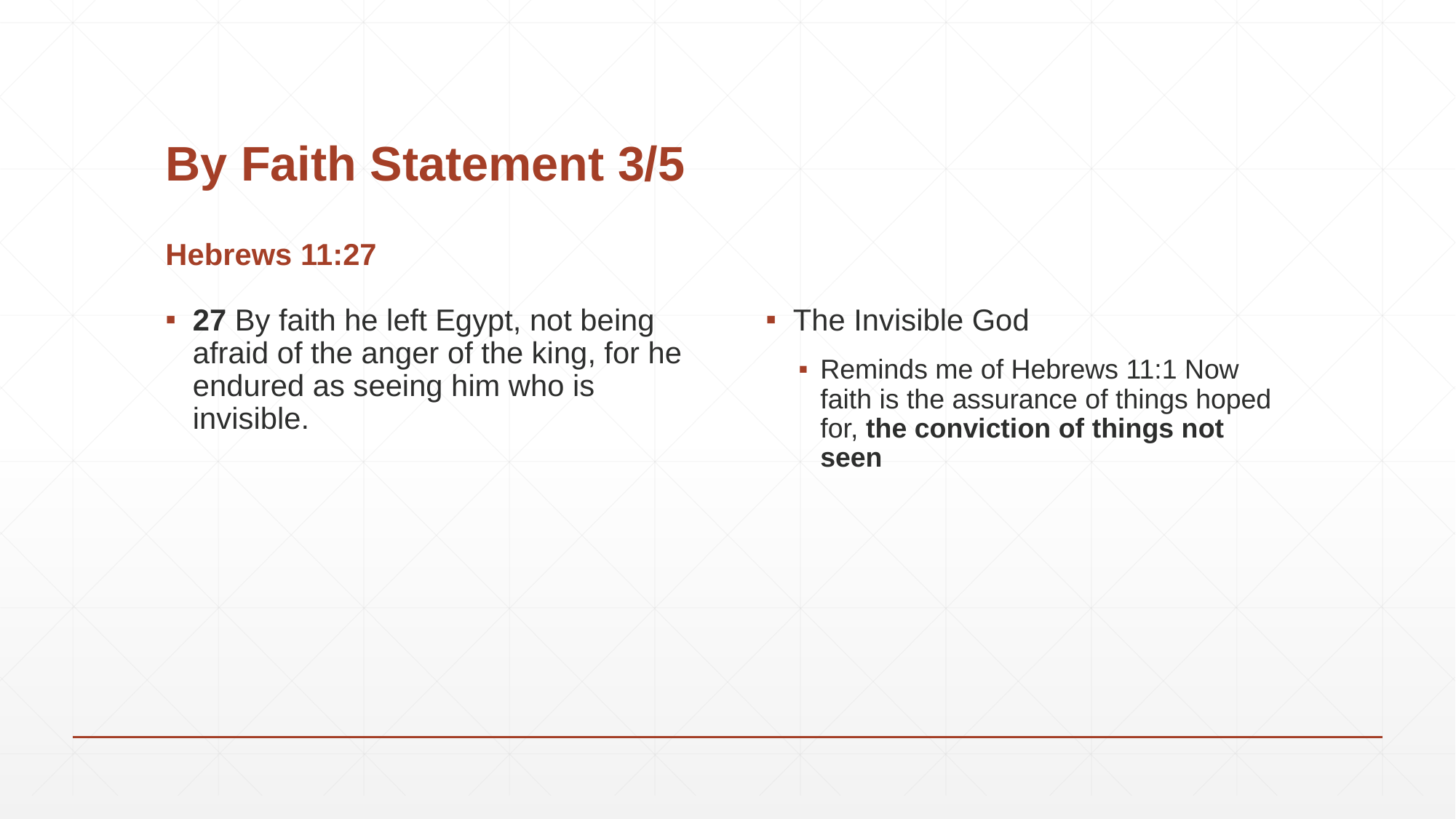

# By Faith Statement 3/5
Hebrews 11:27

27 By faith he left Egypt, not being afraid of the anger of the king, for he endured as seeing him who is invisible.
The Invisible God
Reminds me of Hebrews 11:1 Now faith is the assurance of things hoped for, the conviction of things not seen